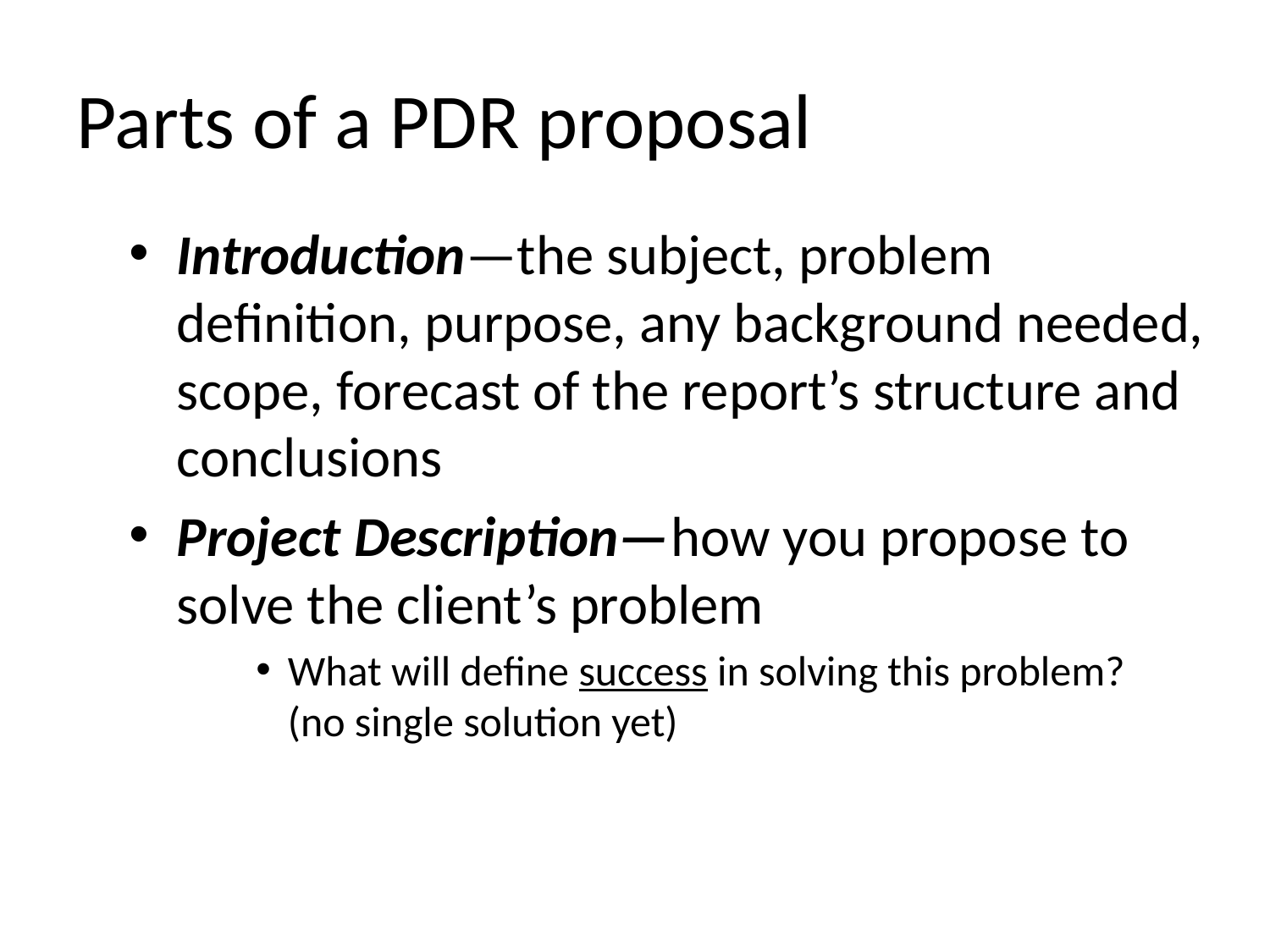

# Parts of a PDR proposal
Introduction—the subject, problem definition, purpose, any background needed, scope, forecast of the report’s structure and conclusions
Project Description—how you propose to solve the client’s problem
What will define success in solving this problem?
(no single solution yet)